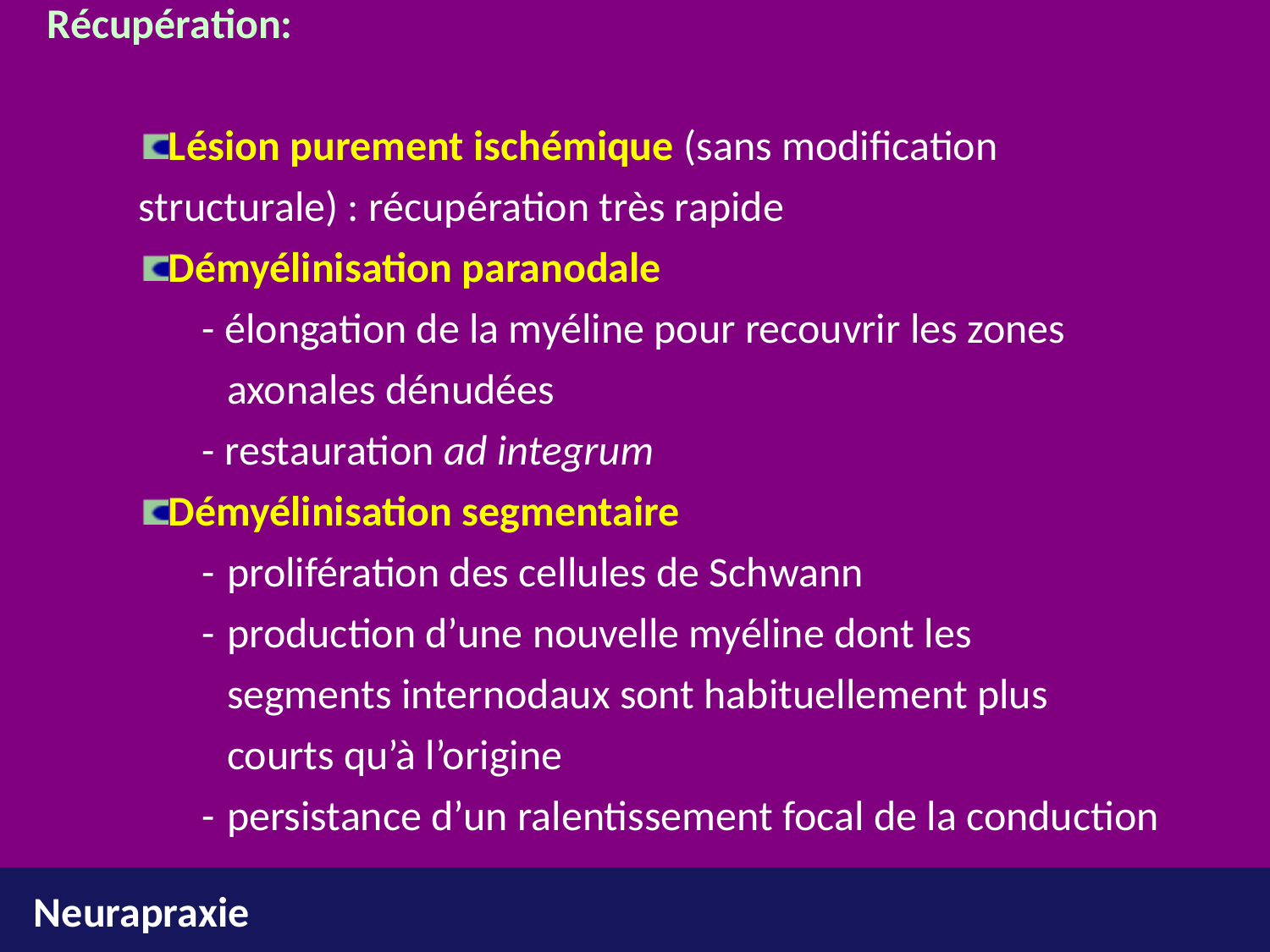

Récupération:
Lésion purement ischémique (sans modification 				structurale) : récupération très rapide
Démyélinisation paranodale
			- élongation de la myéline pour recouvrir les zones 						axonales dénudées
			- restauration ad integrum
Démyélinisation segmentaire
			-	prolifération des cellules de Schwann
			-	production d’une nouvelle myéline dont les 						segments internodaux sont habituellement plus 						courts qu’à l’origine
			-	persistance d’un ralentissement focal de la conduction
Neurapraxie